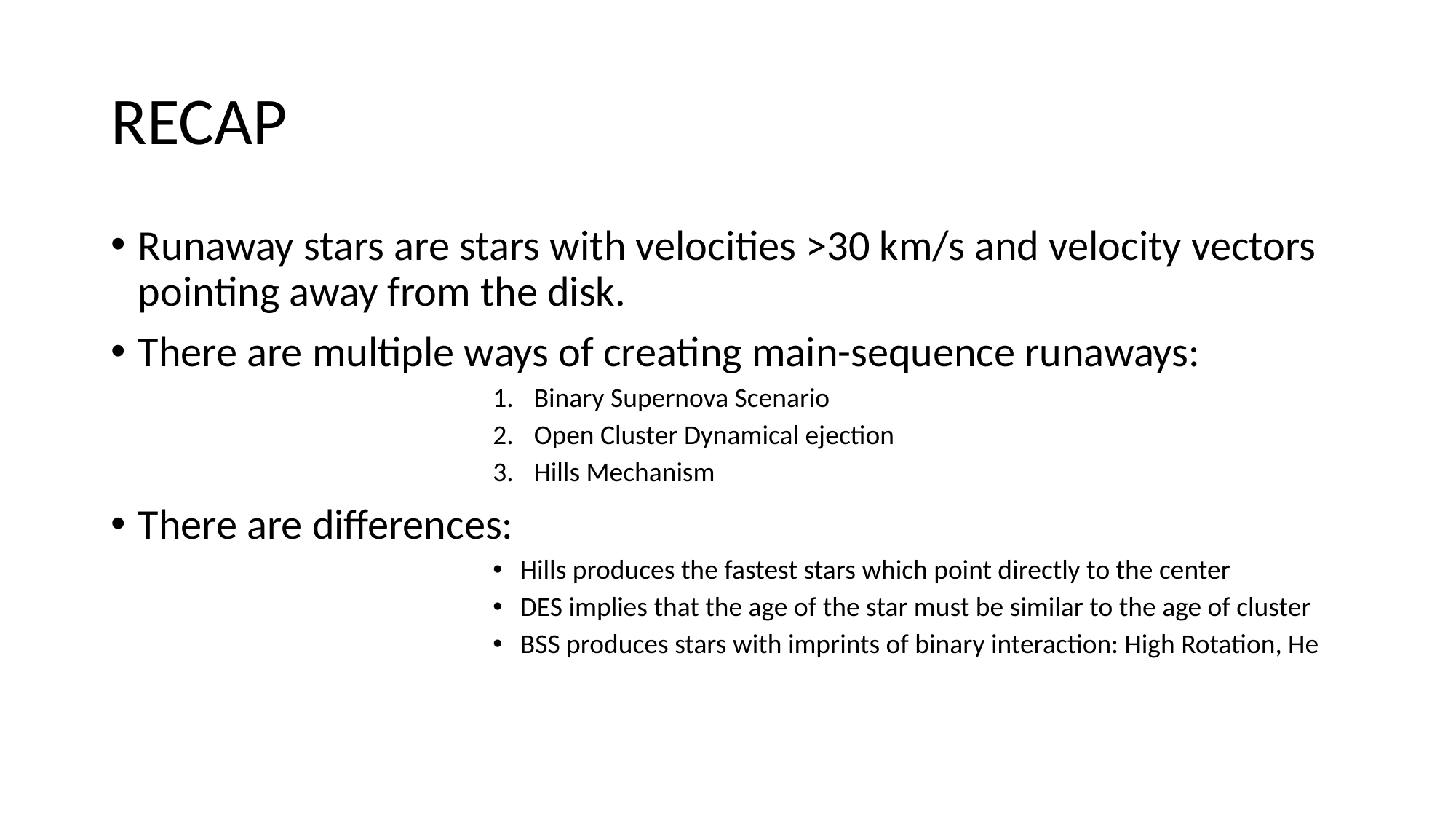

# RECAP
Runaway stars are stars with velocities >30 km/s and velocity vectors pointing away from the disk.
There are multiple ways of creating main-sequence runaways:
Binary Supernova Scenario
Open Cluster Dynamical ejection
Hills Mechanism
There are differences:
Hills produces the fastest stars which point directly to the center
DES implies that the age of the star must be similar to the age of cluster
BSS produces stars with imprints of binary interaction: High Rotation, He